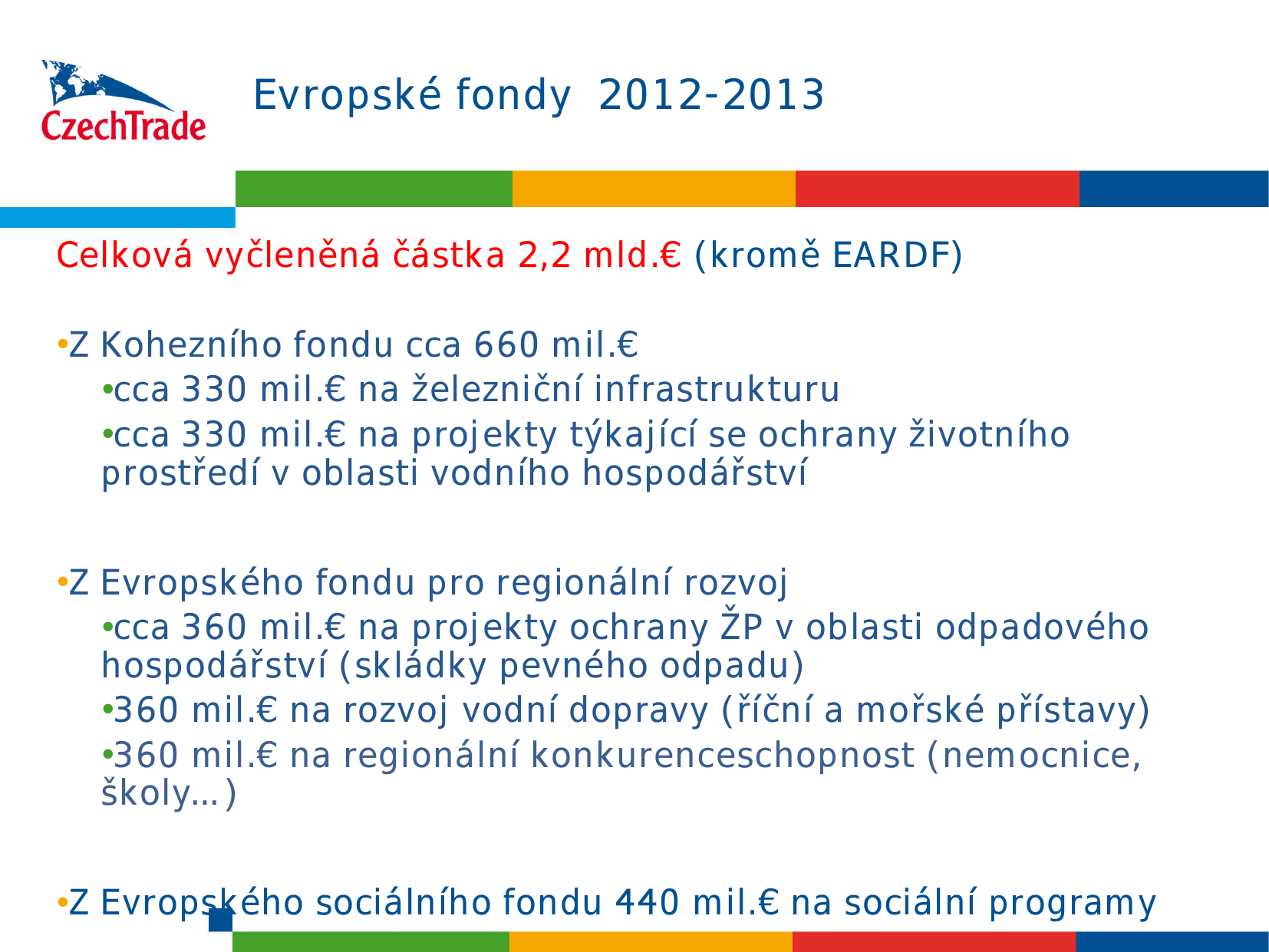

# Evropské fondy  2012-2013
Celková vyčleněná částka 2,2 mld.€ (kromě EARDF)

Z Kohezního fondu cca 660 mil.€
cca 330 mil.€ na železniční infrastrukturu
cca 330 mil.€ na projekty týkající se ochrany životního prostředí v oblasti vodního hospodářství

Z Evropského fondu pro regionální rozvoj
cca 360 mil.€ na projekty ochrany ŽP v oblasti odpadového hospodářství (skládky pevného odpadu)
360 mil.€ na rozvoj vodní dopravy (říční a mořské přístavy)
360 mil.€ na regionální konkurenceschopnost (nemocnice, školy…)

Z Evropského sociálního fondu 440 mil.€ na sociální programy